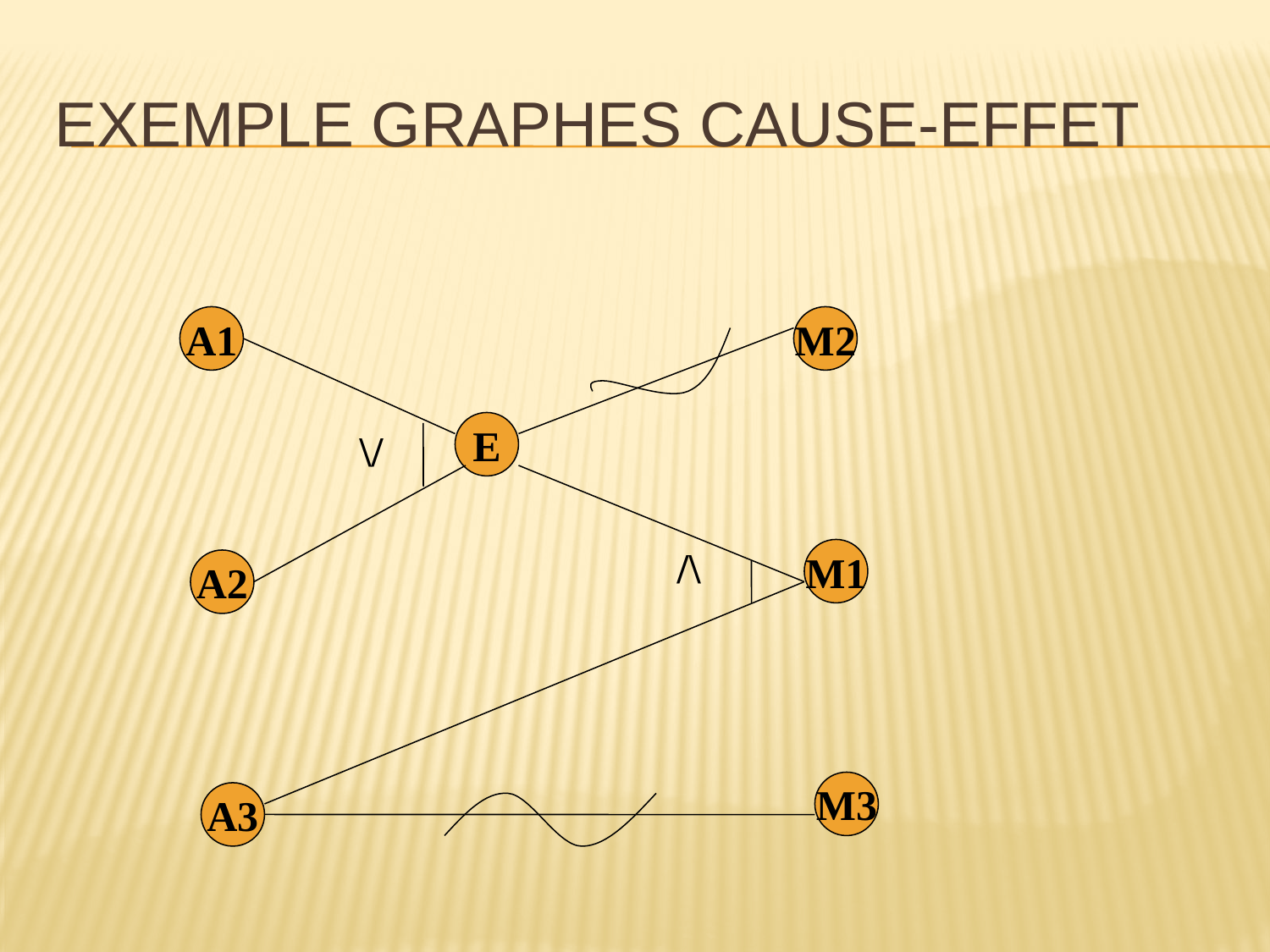

# Exemple Graphes cause-effet
A1
M2

E
\/

/\
M1
A2

M3
A3